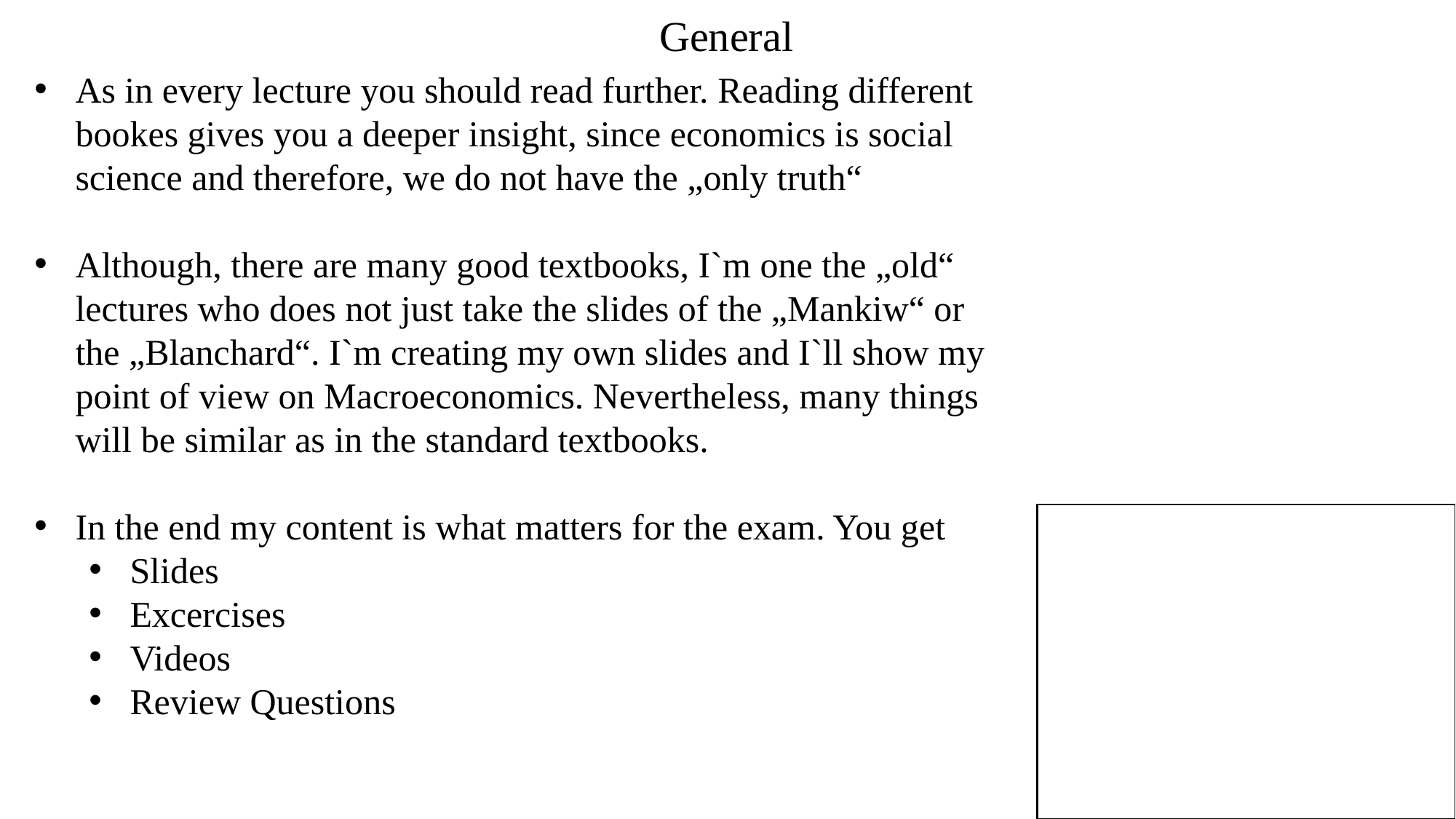

General
As in every lecture you should read further. Reading different bookes gives you a deeper insight, since economics is social science and therefore, we do not have the „only truth“

Although, there are many good textbooks, I`m one the „old“ lectures who does not just take the slides of the „Mankiw“ or the „Blanchard“. I`m creating my own slides and I`ll show my point of view on Macroeconomics. Nevertheless, many things will be similar as in the standard textbooks.

In the end my content is what matters for the exam. You get
Slides
Excercises
Videos
Review Questions